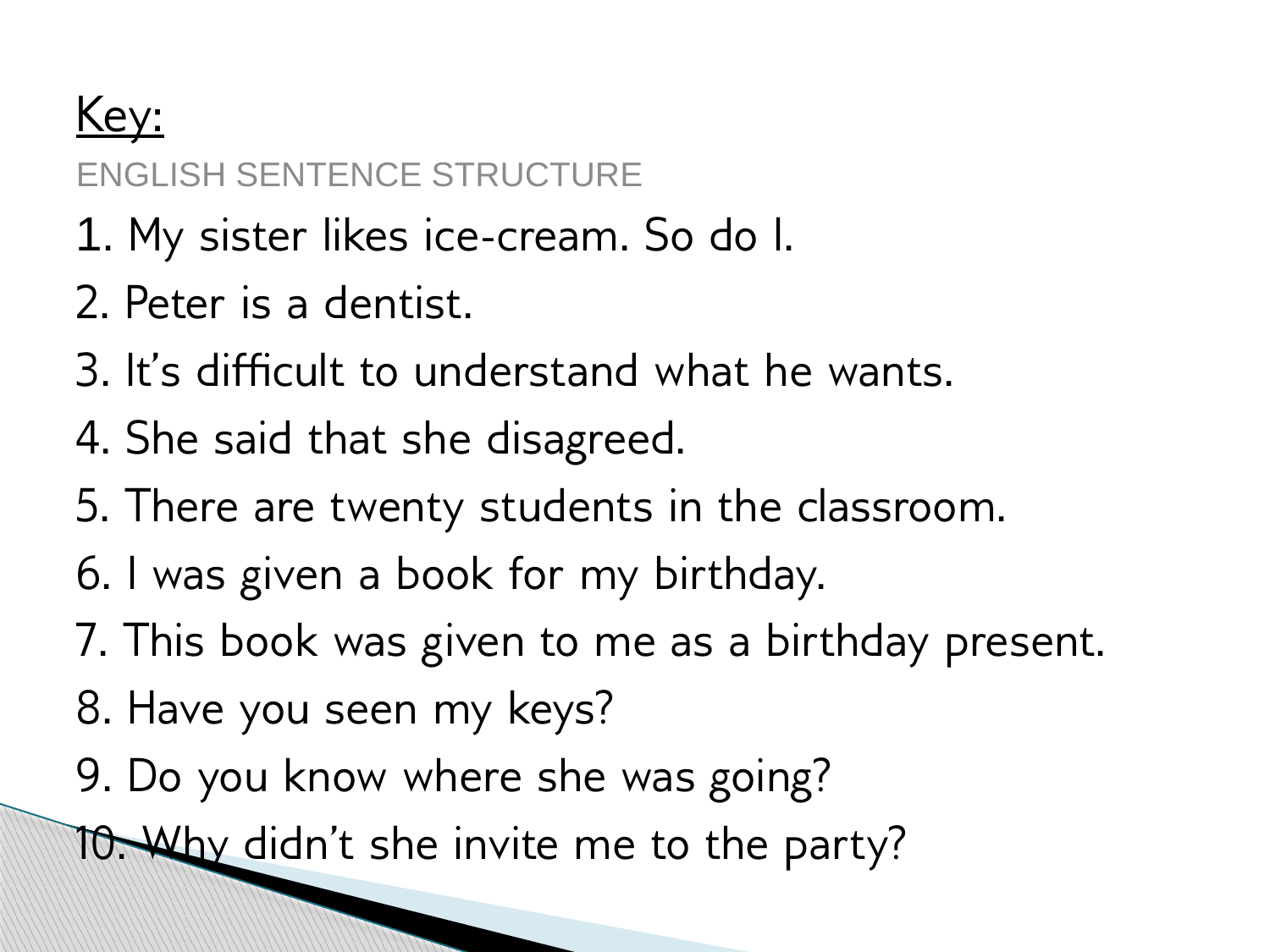

Key:
ENGLISH SENTENCE STRUCTURE
1. My sister likes ice-cream. So do I.
2. Peter is a dentist.
3. It’s difficult to understand what he wants.
4. She said that she disagreed.
5. There are twenty students in the classroom.
6. I was given a book for my birthday.
7. This book was given to me as a birthday present.
8. Have you seen my keys?
9. Do you know where she was going?
10. Why didn’t she invite me to the party?